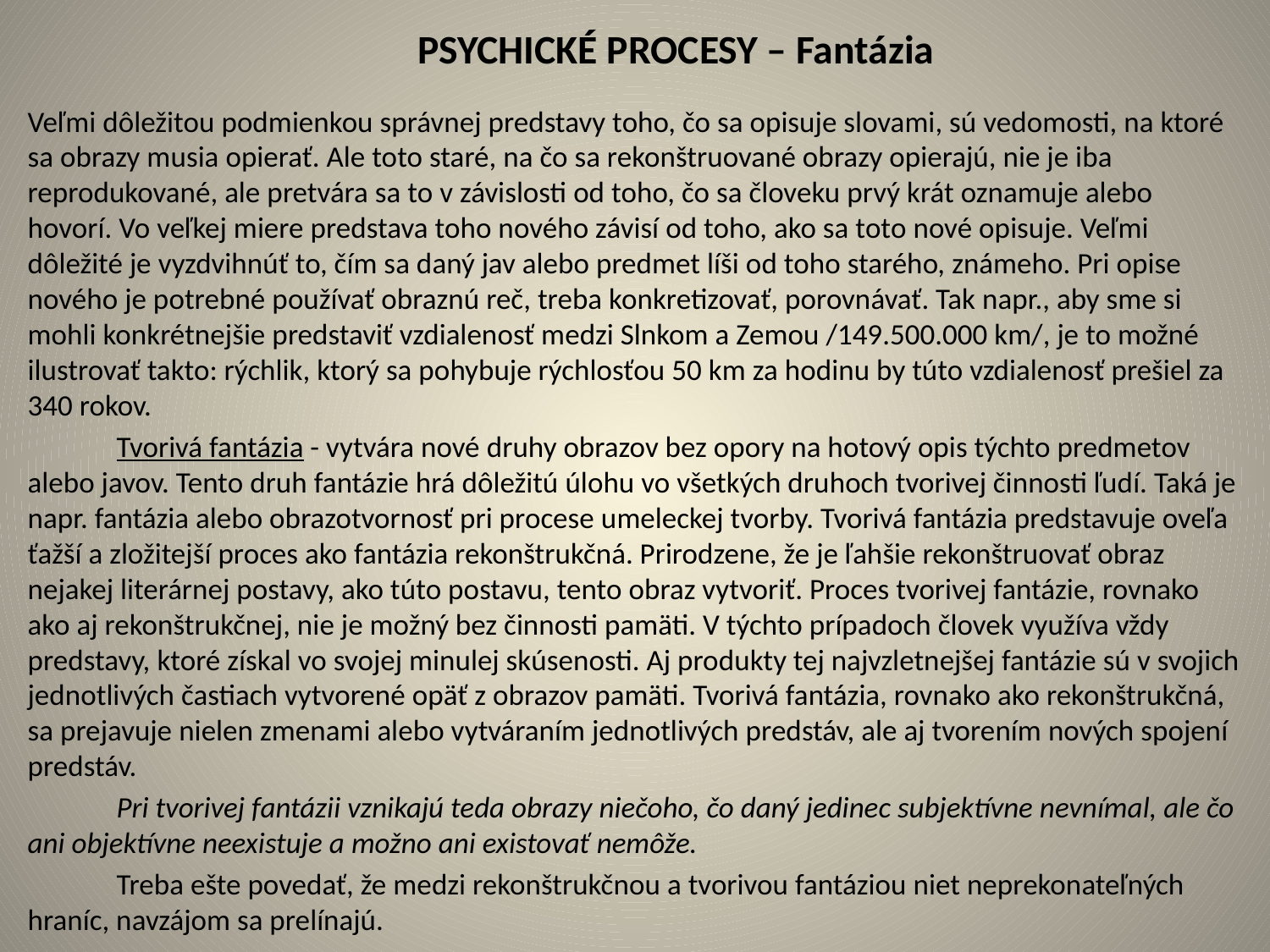

# PSYCHICKÉ PROCESY – Fantázia
Veľmi dôležitou podmienkou správnej predstavy toho, čo sa opisuje slovami, sú vedomosti, na ktoré sa obrazy musia opierať. Ale toto staré, na čo sa rekonštruované obrazy opierajú, nie je iba reprodukované, ale pretvára sa to v závislosti od toho, čo sa človeku prvý krát oznamuje alebo hovorí. Vo veľkej miere predstava toho nového závisí od toho, ako sa toto nové opisuje. Veľmi dôležité je vyzdvihnúť to, čím sa daný jav alebo predmet líši od toho starého, známeho. Pri opise nového je potrebné používať obraznú reč, treba konkretizovať, porovnávať. Tak napr., aby sme si mohli konkrétnejšie predstaviť vzdialenosť medzi Slnkom a Zemou /149.500.000 km/, je to možné ilustrovať takto: rýchlik, ktorý sa pohybuje rýchlosťou 50 km za hodinu by túto vzdialenosť prešiel za 340 rokov.
	Tvorivá fantázia - vytvára nové druhy obrazov bez opory na hotový opis týchto predmetov alebo javov. Tento druh fantázie hrá dôležitú úlohu vo všetkých druhoch tvorivej činnosti ľudí. Taká je napr. fantázia alebo obrazotvornosť pri procese umeleckej tvorby. Tvorivá fantázia predstavuje oveľa ťažší a zložitejší proces ako fantázia rekonštrukčná. Prirodzene, že je ľahšie rekonštruovať obraz nejakej literárnej postavy, ako túto postavu, tento obraz vytvoriť. Proces tvorivej fantázie, rovnako ako aj rekonštrukčnej, nie je možný bez činnosti pamäti. V týchto prípadoch človek využíva vždy predstavy, ktoré získal vo svojej minulej skúsenosti. Aj produkty tej najvzletnejšej fantázie sú v svojich jednotlivých častiach vytvorené opäť z obrazov pamäti. Tvorivá fantázia, rovnako ako rekonštrukčná, sa prejavuje nielen zmenami alebo vytváraním jednotlivých predstáv, ale aj tvorením nových spojení predstáv.
	Pri tvorivej fantázii vznikajú teda obrazy niečoho, čo daný jedinec subjektívne nevnímal, ale čo ani objektívne neexistuje a možno ani existovať nemôže.
	Treba ešte povedať, že medzi rekonštrukčnou a tvorivou fantáziou niet neprekonateľných hraníc, navzájom sa prelínajú.